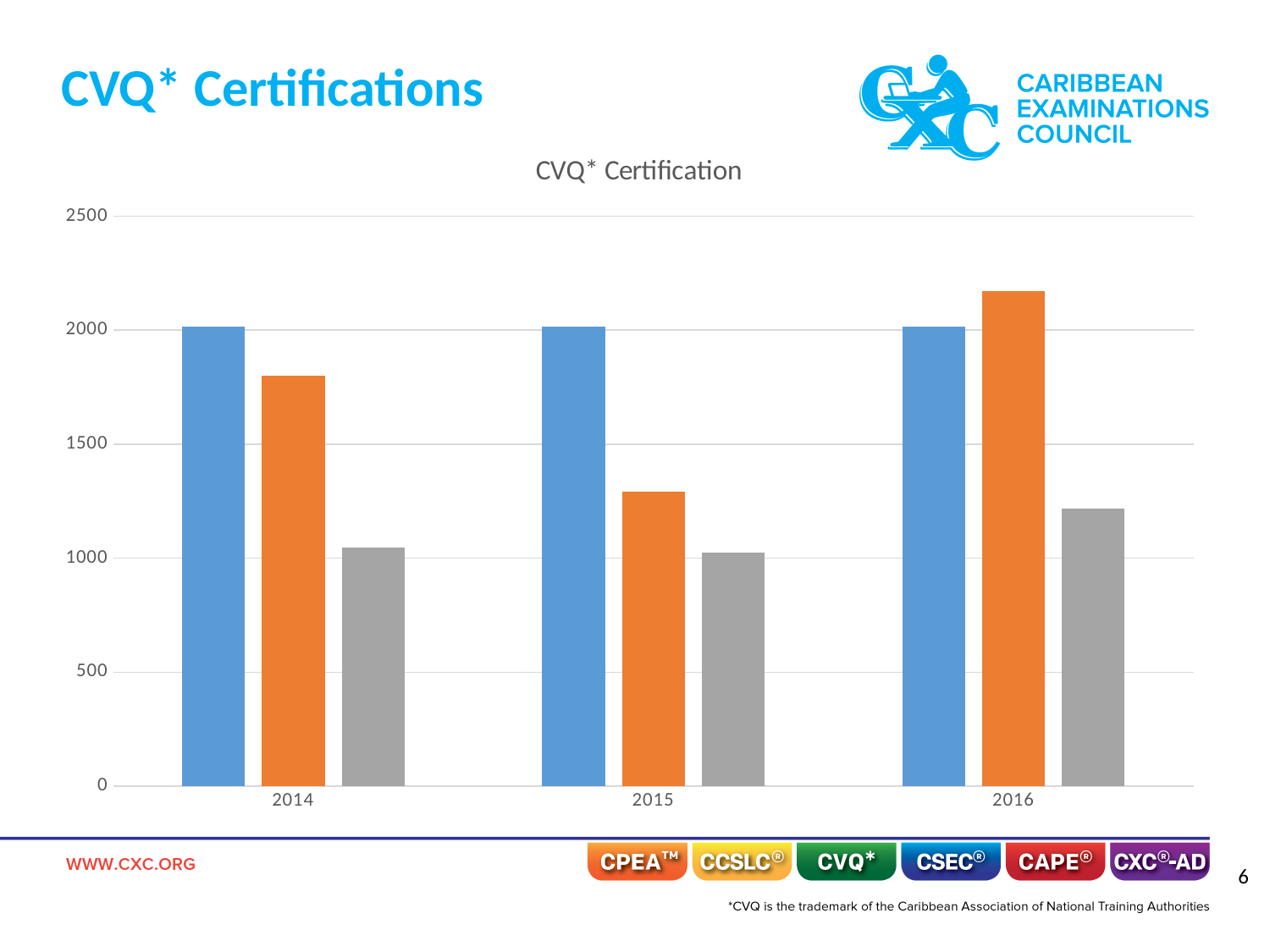

CVQ* Certifications

### Chart: CVQ* Certification

| Category | Year | Unit Certification | Full CVQ Certification |
|---|---|---|---|
| 2014 | 2014.0 | 1801.0 | 1046.0 |
| 2015 | 2015.0 | 1291.0 | 1023.0 |
| 2016 | 2016.0 | 2172.0 | 1218.0 |
6